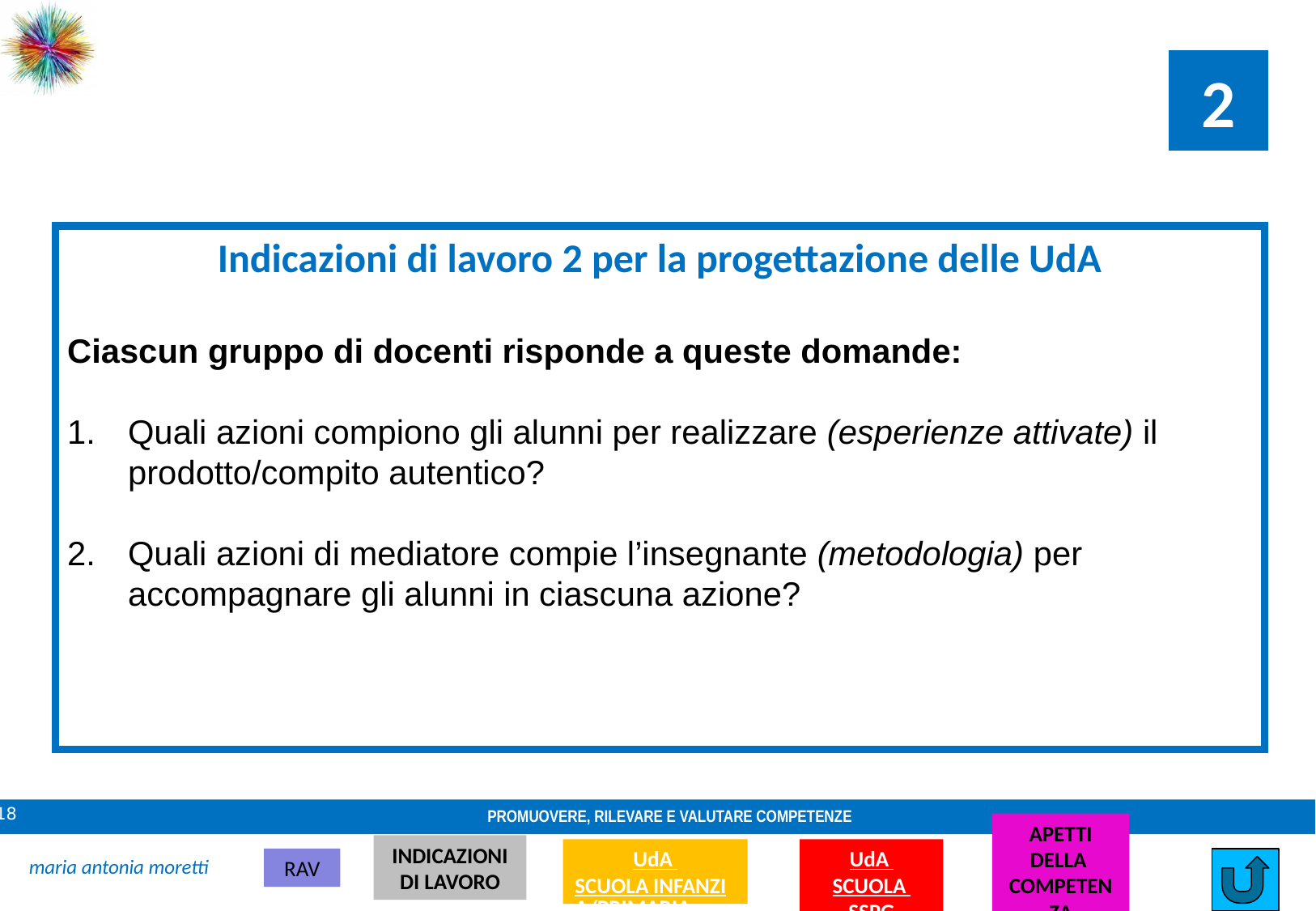

2
Indicazioni di lavoro 2 per la progettazione delle UdA

Ciascun gruppo di docenti risponde a queste domande:

Quali azioni compiono gli alunni per realizzare (esperienze attivate) il prodotto/compito autentico?

Quali azioni di mediatore compie l’insegnante (metodologia) per accompagnare gli alunni in ciascuna azione?